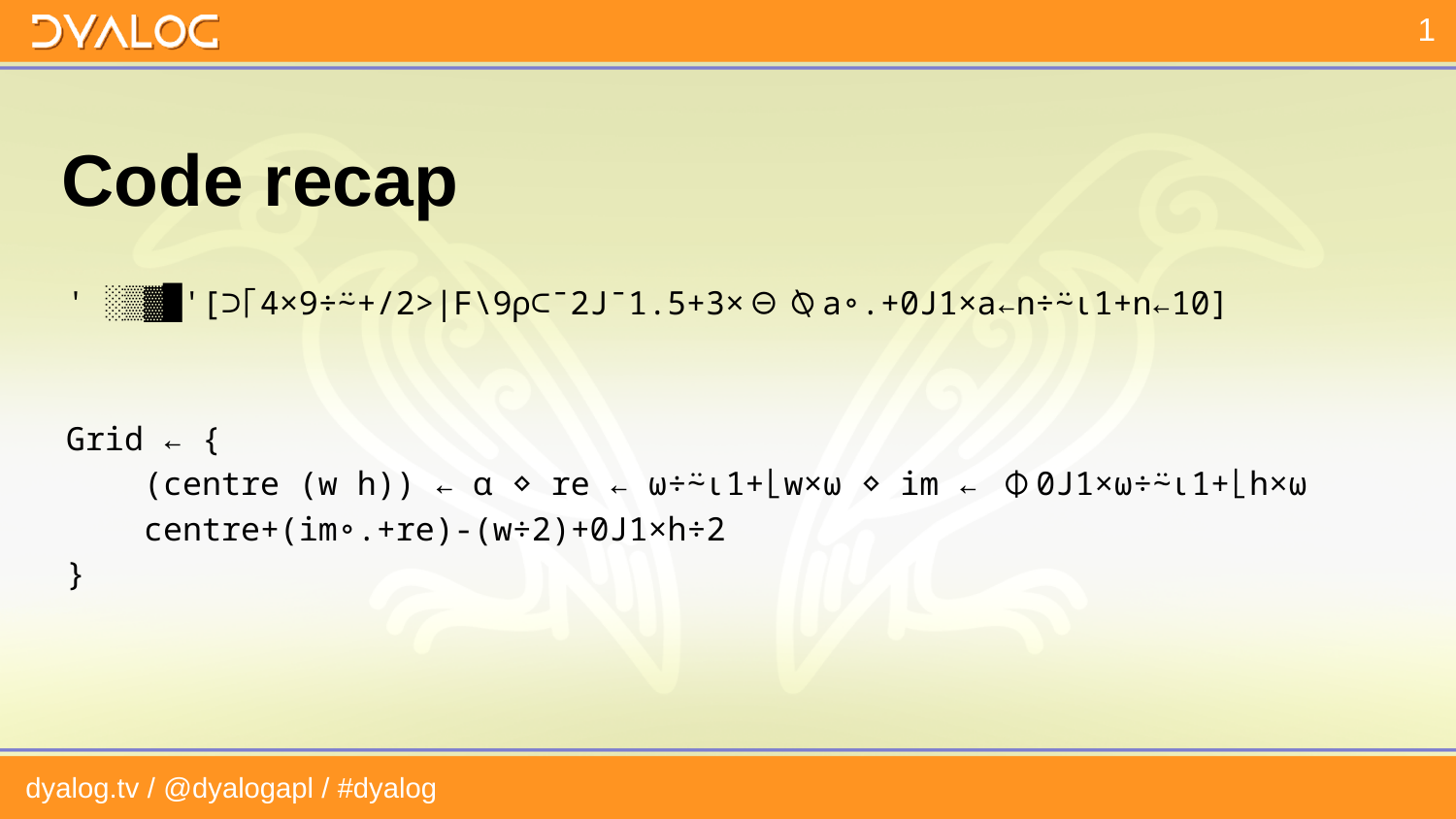

# Code recap

' ░▒▓█'[⊃⌈4×9÷⍨+/2>|F\9⍴⊂¯2J¯1.5+3×⊖⍉a∘.+0J1×a←n÷⍨⍳1+n←10]

Grid ← {
    (centre (w h)) ← ⍺ ⋄ re ← ⍵÷⍨⍳1+⌊w×⍵ ⋄ im ← ⌽0J1×⍵÷⍨⍳1+⌊h×⍵
    centre+(im∘.+re)-(w÷2)+0J1×h÷2
}